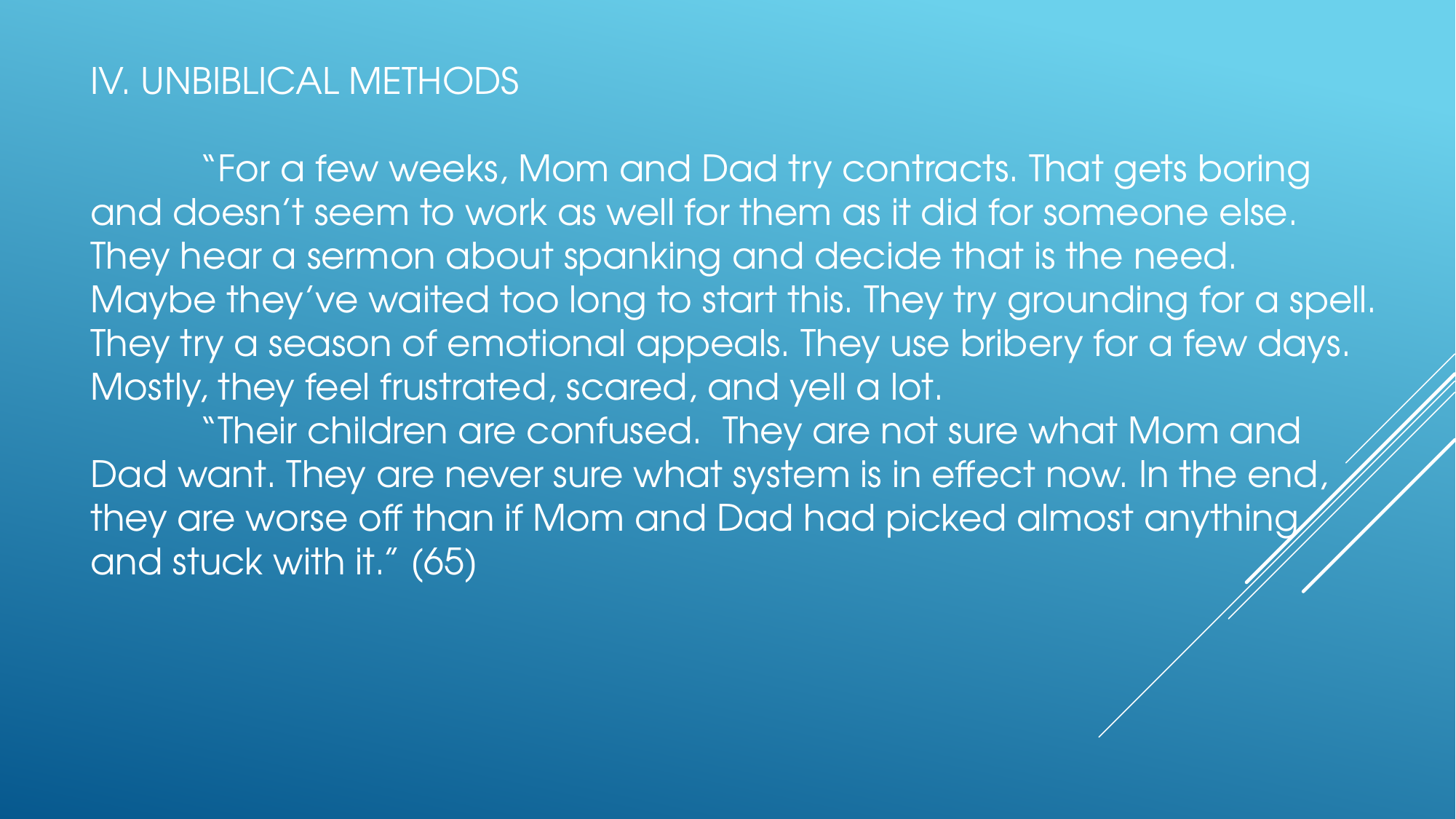

IV. UNBIBLICAL METHODS

	“For a few weeks, Mom and Dad try contracts. That gets boring and doesn’t seem to work as well for them as it did for someone else. They hear a sermon about spanking and decide that is the need.  Maybe they’ve waited too long to start this. They try grounding for a spell. They try a season of emotional appeals. They use bribery for a few days. Mostly, they feel frustrated, scared, and yell a lot.
	“Their children are confused.  They are not sure what Mom and Dad want. They are never sure what system is in effect now. In the end, they are worse off than if Mom and Dad had picked almost anything and stuck with it.” (65)